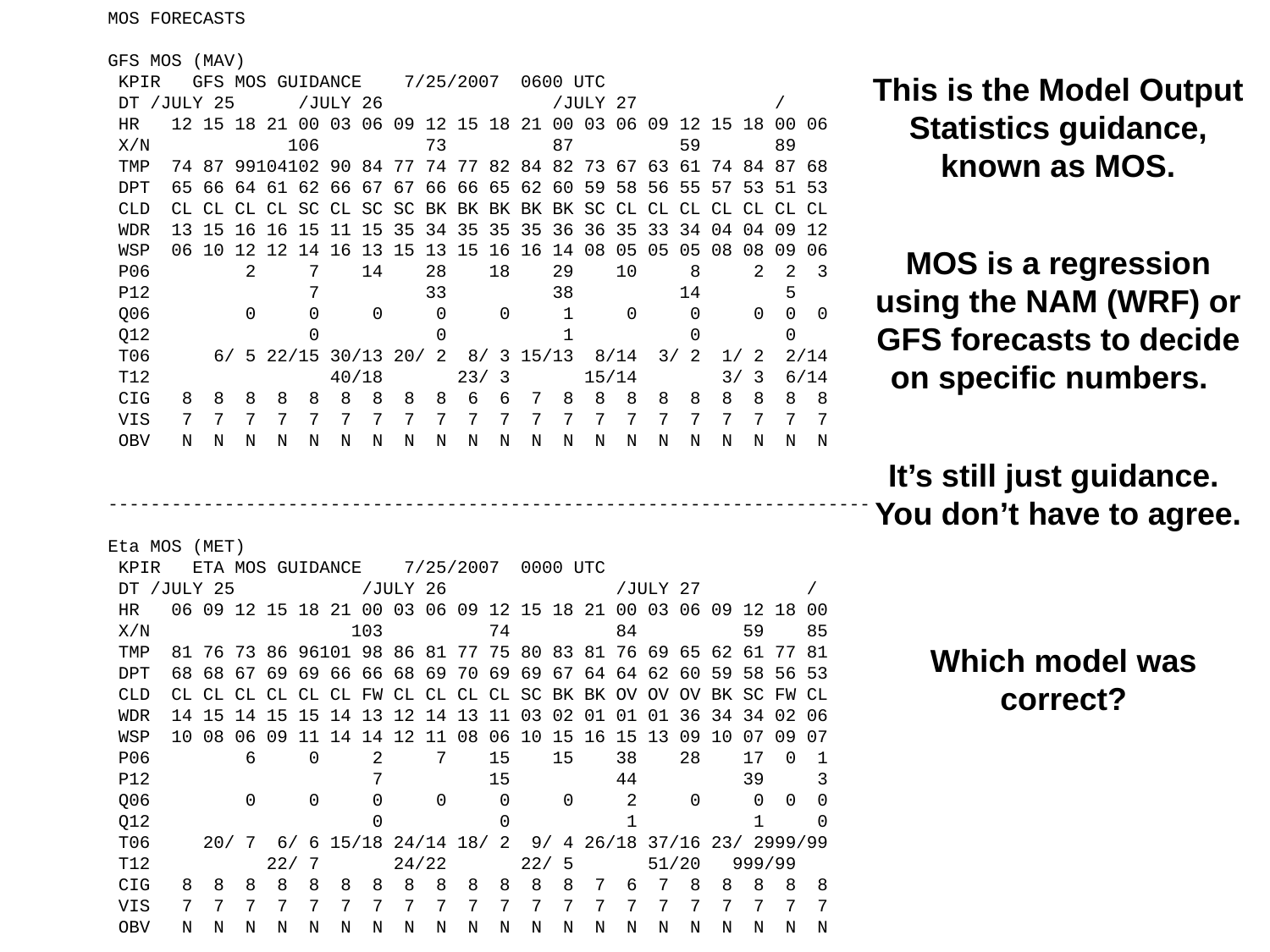

MOS FORECASTS

GFS MOS (MAV)
 KPIR   GFS MOS GUIDANCE    7/25/2007  0600 UTC
 DT /JULY 25      /JULY 26                /JULY 27             /
 HR   12 15 18 21 00 03 06 09 12 15 18 21 00 03 06 09 12 15 18 00 06
 X/N             106          73          87          59       89
 TMP  74 87 99104102 90 84 77 74 77 82 84 82 73 67 63 61 74 84 87 68
 DPT  65 66 64 61 62 66 67 67 66 66 65 62 60 59 58 56 55 57 53 51 53
 CLD  CL CL CL CL SC CL SC SC BK BK BK BK BK SC CL CL CL CL CL CL CL
 WDR  13 15 16 16 15 11 15 35 34 35 35 35 36 36 35 33 34 04 04 09 12
 WSP  06 10 12 12 14 16 13 15 13 15 16 16 14 08 05 05 05 08 08 09 06
 P06         2     7    14    28    18    29    10     8     2  2  3
 P12               7          33          38          14        5
 Q06         0     0     0     0     0     1     0     0     0  0  0
 Q12               0           0           1           0        0
 T06      6/ 5 22/15 30/13 20/ 2  8/ 3 15/13  8/14  3/ 2  1/ 2  2/14
 T12                 40/18       23/ 3       15/14        3/ 3  6/14
 CIG   8  8  8  8  8  8  8  8  8  6  6  7  8  8  8  8  8  8  8  8  8
 VIS   7  7  7  7  7  7  7  7  7  7  7  7  7  7  7  7  7  7  7  7  7
 OBV   N  N  N  N  N  N  N  N  N  N  N  N  N  N  N  N  N  N  N  N  N

------------------------------------------------------------------------

Eta MOS (MET)
 KPIR   ETA MOS GUIDANCE    7/25/2007  0000 UTC
 DT /JULY 25            /JULY 26                /JULY 27          /
 HR   06 09 12 15 18 21 00 03 06 09 12 15 18 21 00 03 06 09 12 18 00
 X/N                   103          74          84          59    85
 TMP  81 76 73 86 96101 98 86 81 77 75 80 83 81 76 69 65 62 61 77 81
 DPT  68 68 67 69 69 66 66 68 69 70 69 69 67 64 64 62 60 59 58 56 53
 CLD  CL CL CL CL CL CL FW CL CL CL CL SC BK BK OV OV OV BK SC FW CL
 WDR  14 15 14 15 15 14 13 12 14 13 11 03 02 01 01 01 36 34 34 02 06
 WSP  10 08 06 09 11 14 14 12 11 08 06 10 15 16 15 13 09 10 07 09 07
 P06         6     0     2     7    15    15    38    28    17  0  1
 P12                     7          15          44          39     3
 Q06         0     0     0     0     0     0     2     0     0  0  0
 Q12                     0           0           1           1     0
 T06     20/ 7  6/ 6 15/18 24/14 18/ 2  9/ 4 26/18 37/16 23/ 2999/99
 T12           22/ 7       24/22       22/ 5       51/20   999/99
 CIG   8  8  8  8  8  8  8  8  8  8  8  8  8  7  6  7  8  8  8  8  8
 VIS   7  7  7  7  7  7  7  7  7  7  7  7  7  7  7  7  7  7  7  7  7
 OBV   N  N  N  N  N  N  N  N  N  N  N  N  N  N  N  N  N  N  N  N  N

This is the Model Output Statistics guidance, known as MOS.

MOS is a regression using the NAM (WRF) or GFS forecasts to decide on specific numbers.

It’s still just guidance.  You don’t have to agree.
Which model was correct?